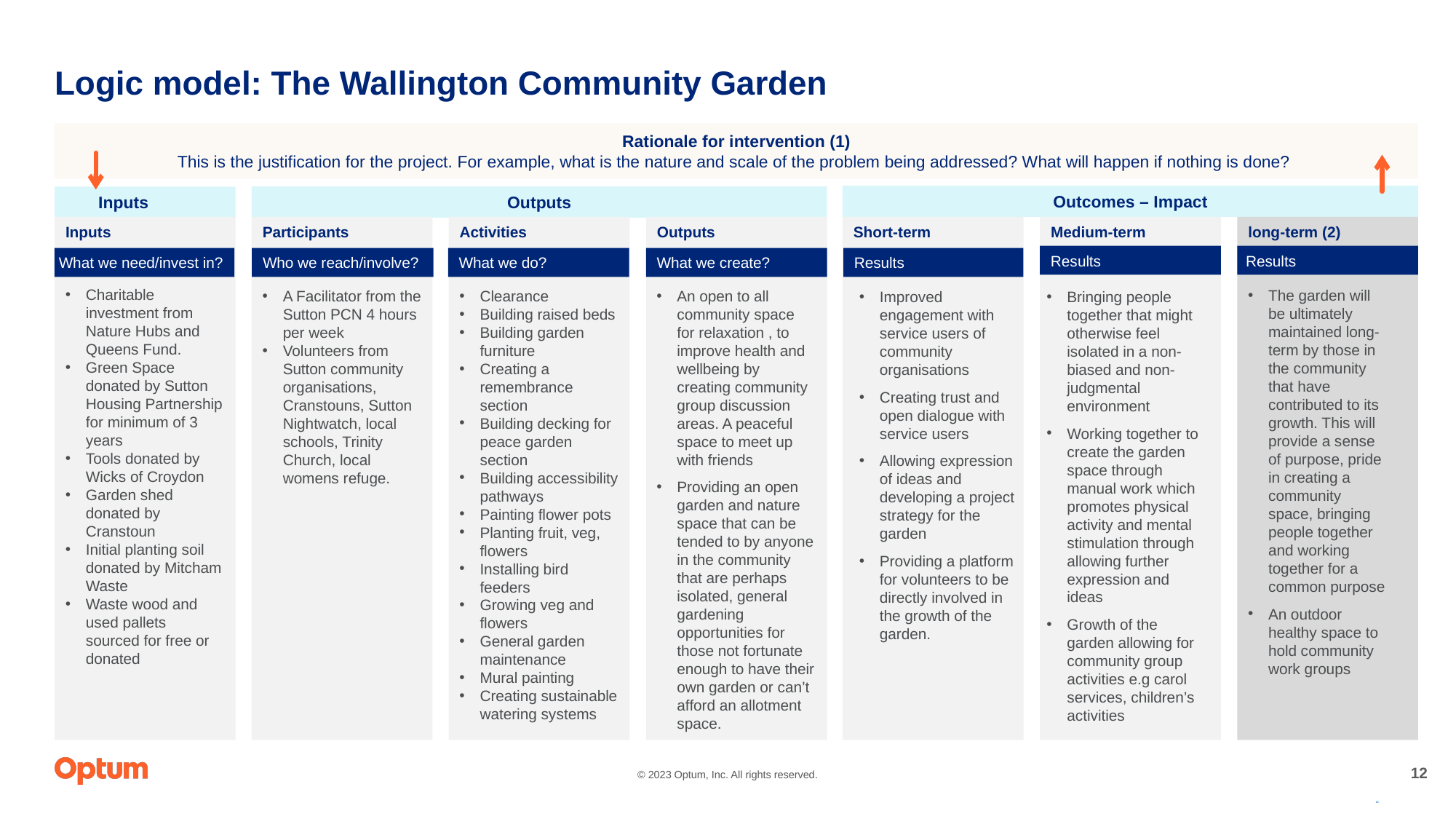

Logic model: The Wallington Community Garden
Rationale for intervention (1)
This is the justification for the project. For example, what is the nature and scale of the problem being addressed? What will happen if nothing is done?
Outcomes – Impact
Outputs
       Inputs
Participants
Outputs
Inputs
Activities
Short-term
Medium-term
long-term (2)
Results
Results
Who we reach/involve?
What we do?
What we create?
Results
What we need/invest in?
Charitable investment from Nature Hubs and Queens Fund.
Green Space donated by Sutton Housing Partnership for minimum of 3 years
Tools donated by Wicks of Croydon
Garden shed donated by Cranstoun
Initial planting soil donated by Mitcham Waste
Waste wood and used pallets sourced for free or donated
The garden will be ultimately maintained long-term by those in the community that have contributed to its growth. This will provide a sense of purpose, pride in creating a community space, bringing people together and working together for a common purpose
An outdoor healthy space to hold community work groups
A Facilitator from the Sutton PCN 4 hours per week
Volunteers from Sutton community organisations, Cranstouns, Sutton Nightwatch, local schools, Trinity Church, local womens refuge.
Clearance
Building raised beds
Building garden furniture
Creating a remembrance section
Building decking for peace garden section
Building accessibility pathways
Painting flower pots
Planting fruit, veg, flowers
Installing bird feeders
Growing veg and flowers
General garden maintenance
Mural painting
Creating sustainable watering systems

An open to all community space for relaxation , to improve health and wellbeing by creating community group discussion areas. A peaceful space to meet up with friends
Providing an open garden and nature space that can be tended to by anyone in the community that are perhaps isolated, general gardening opportunities for those not fortunate enough to have their own garden or can’t afford an allotment space.

Bringing people together that might otherwise feel isolated in a non-biased and non-judgmental environment
Working together to create the garden space through manual work which promotes physical activity and mental stimulation through allowing further expression and ideas
Growth of the garden allowing for community group activities e.g carol services, children’s activities
Improved engagement with service users of community organisations
Creating trust and open dialogue with service users
Allowing expression of ideas and developing a project strategy for the garden
Providing a platform for volunteers to be directly involved in the growth of the garden.

12